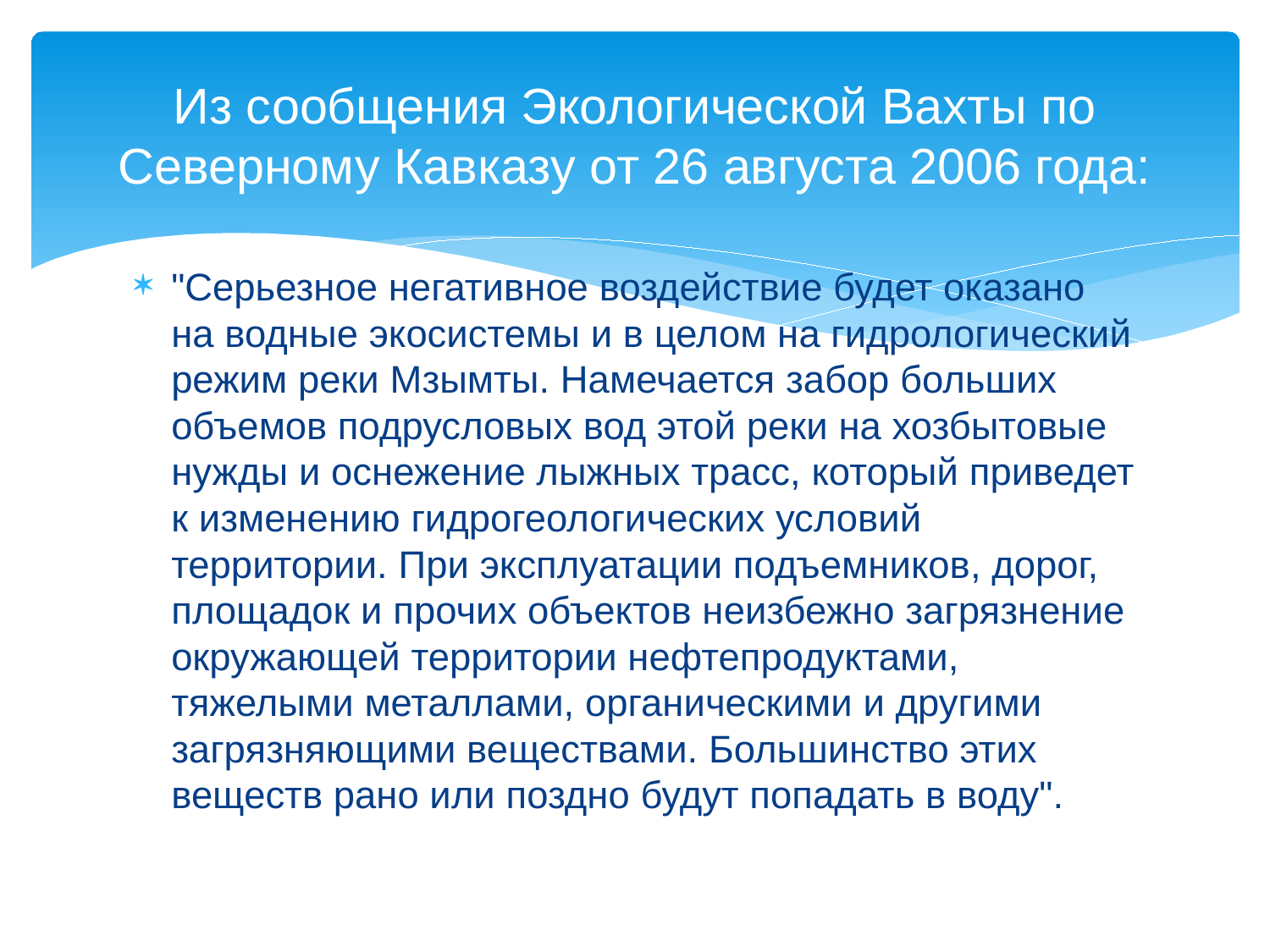

# Из сообщения Экологической Вахты по Северному Кавказу от 26 августа 2006 года:
"Серьезное негативное воздействие будет оказано на водные экосистемы и в целом на гидрологический режим реки Мзымты. Намечается забор больших объемов подрусловых вод этой реки на хозбытовые нужды и оснежение лыжных трасс, который приведет к изменению гидрогеологических условий территории. При эксплуатации подъемников, дорог, площадок и прочих объектов неизбежно загрязнение окружающей территории нефтепродуктами, тяжелыми металлами, органическими и другими загрязняющими веществами. Большинство этих веществ рано или поздно будут попадать в воду".